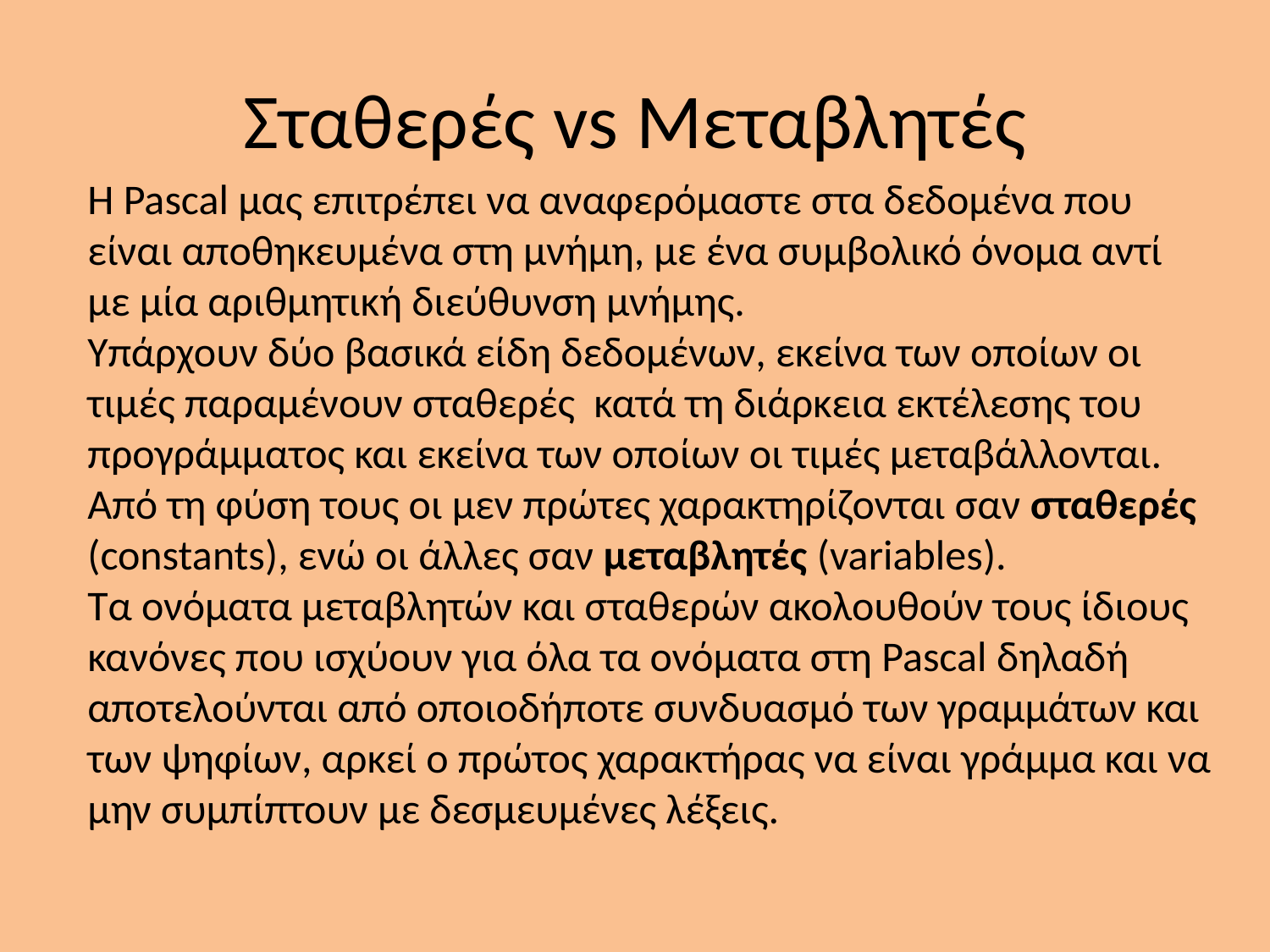

# Σταθερές vs Μεταβλητές
Η Pascal μας επιτρέπει να αναφερόμαστε στα δεδομένα που είναι αποθηκευμένα στη μνήμη, με ένα συμβολικό όνομα αντί με μία αριθμητική διεύθυνση μνήμης.
Υπάρχουν δύο βασικά είδη δεδομένων, εκείνα των οποίων οι τιμές παραμένουν σταθερές  κατά τη διάρκεια εκτέλεσης του προγράμματος και εκείνα των οποίων οι τιμές μεταβάλλονται.
Από τη φύση τους οι μεν πρώτες χαρακτηρίζονται σαν σταθερές (constants), ενώ οι άλλες σαν μεταβλητές (variables).
Τα ονόματα μεταβλητών και σταθερών ακολουθούν τους ίδιους κανόνες που ισχύουν για όλα τα ονόματα στη Pascal δηλαδή αποτελούνται από οποιοδήποτε συνδυασμό των γραμμάτων και των ψηφίων, αρκεί ο πρώτος χαρακτήρας να είναι γράμμα και να μην συμπίπτουν με δεσμευμένες λέξεις.